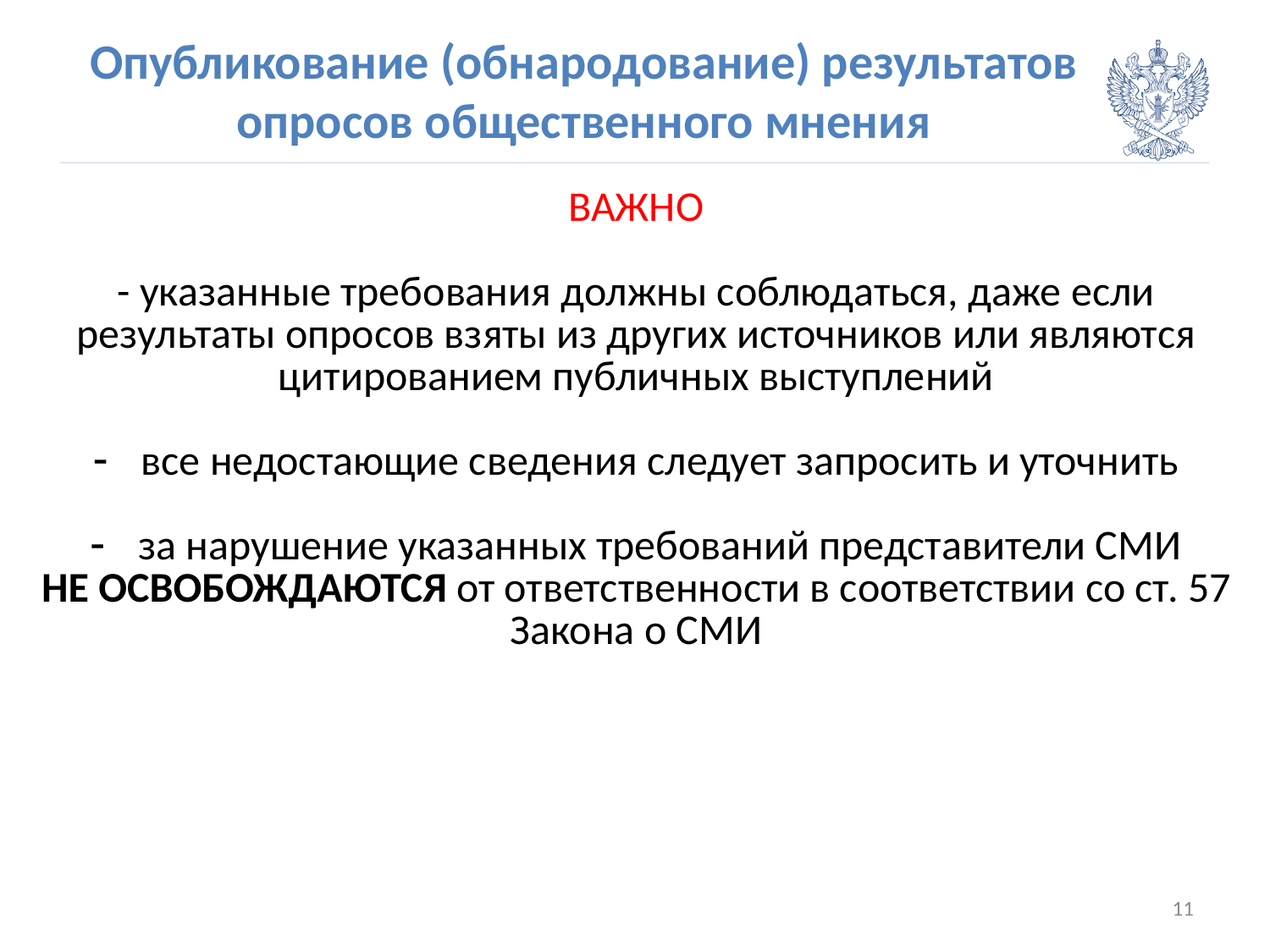

# Опубликование (обнародование) результатов опросов общественного мнения
| ВАЖНО - указанные требования должны соблюдаться, даже если результаты опросов взяты из других источников или являются цитированием публичных выступлений все недостающие сведения следует запросить и уточнить за нарушение указанных требований представители СМИ НЕ ОСВОБОЖДАЮТСЯ от ответственности в соответствии со ст. 57 Закона о СМИ |
| --- |
11